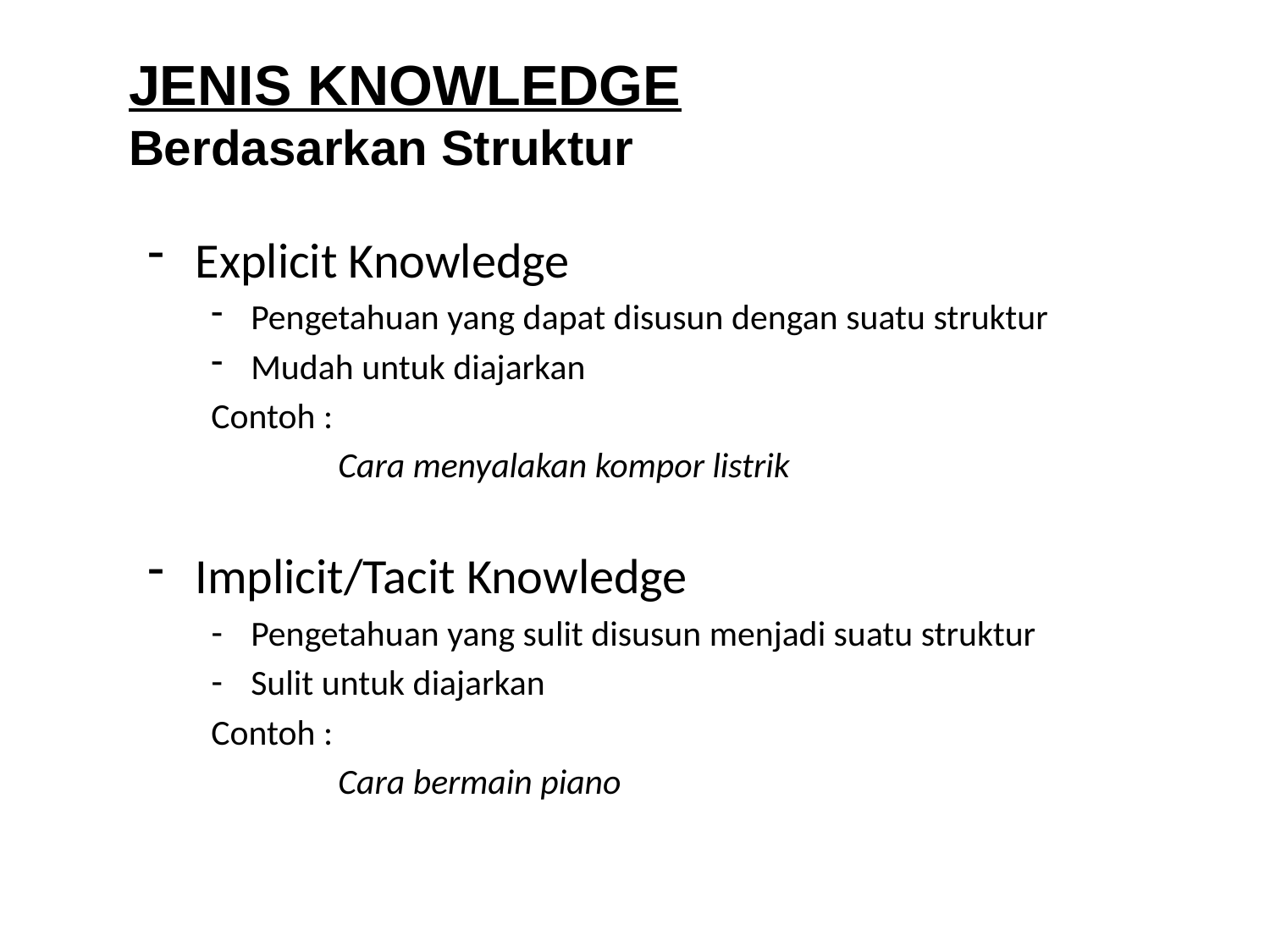

JENIS KNOWLEDGE
Berdasarkan Struktur
Explicit Knowledge
Pengetahuan yang dapat disusun dengan suatu struktur
Mudah untuk diajarkan
Contoh :
	Cara menyalakan kompor listrik

Implicit/Tacit Knowledge
Pengetahuan yang sulit disusun menjadi suatu struktur
Sulit untuk diajarkan
Contoh :
	Cara bermain piano